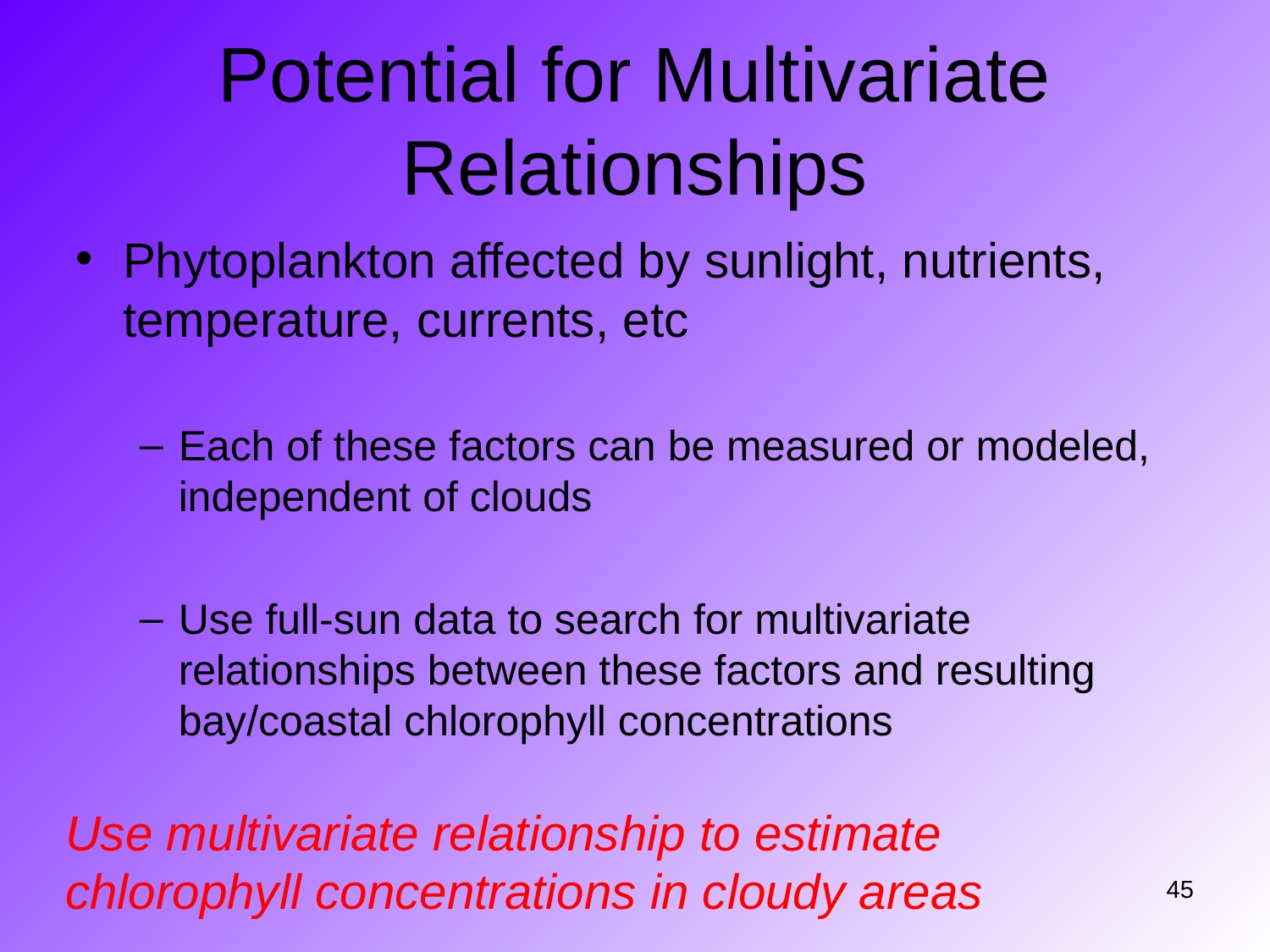

Potential for Multivariate Relationships
Phytoplankton affected by sunlight, nutrients,  temperature, currents, etc

Each of these factors can be measured or modeled, independent of clouds

Use full-sun data to search for multivariate relationships between these factors and resulting bay/coastal chlorophyll concentrations
Use multivariate relationship to estimate chlorophyll concentrations in cloudy areas
45